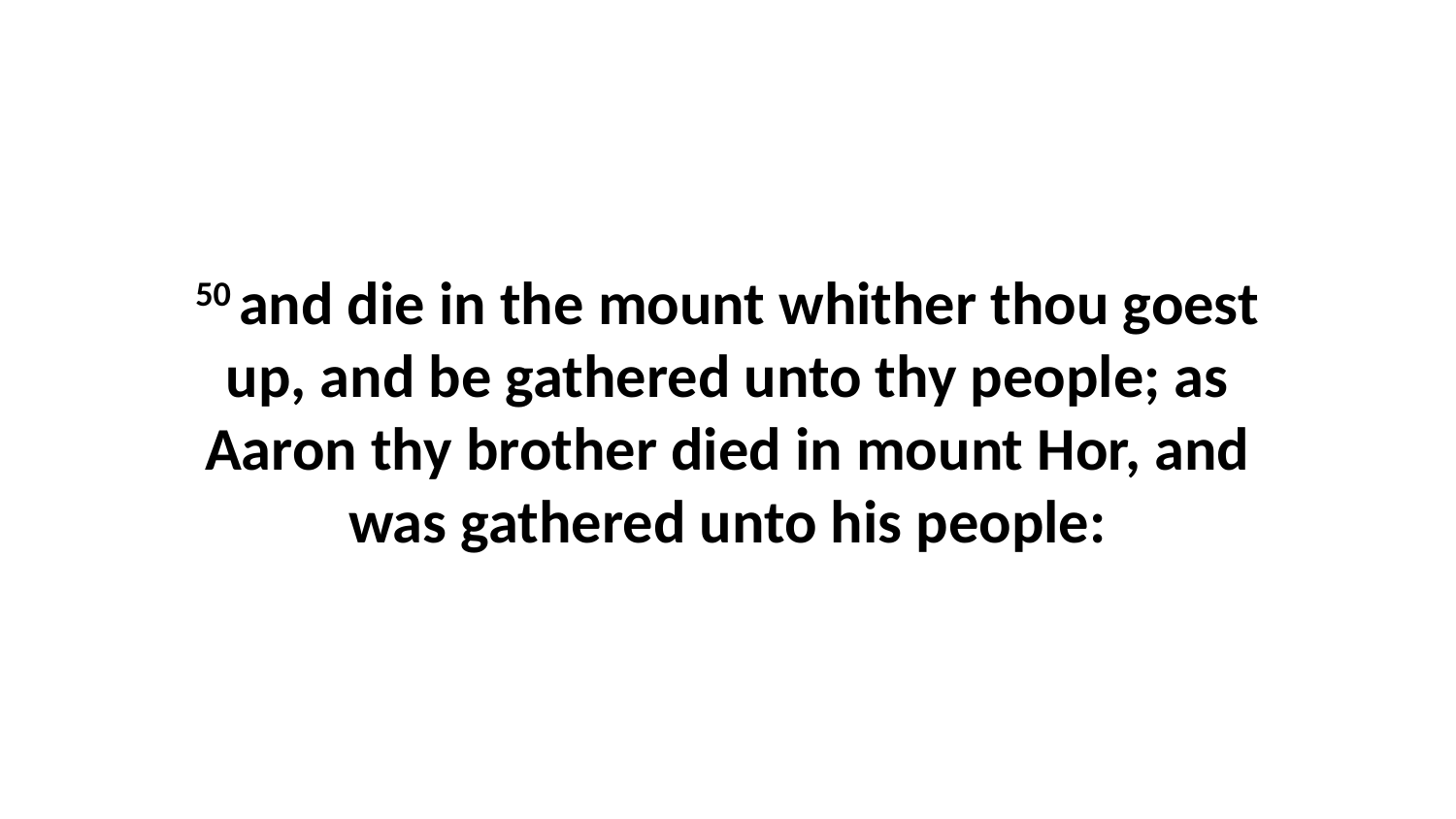

50 and die in the mount whither thou goest up, and be gathered unto thy people; as Aaron thy brother died in mount Hor, and was gathered unto his people: